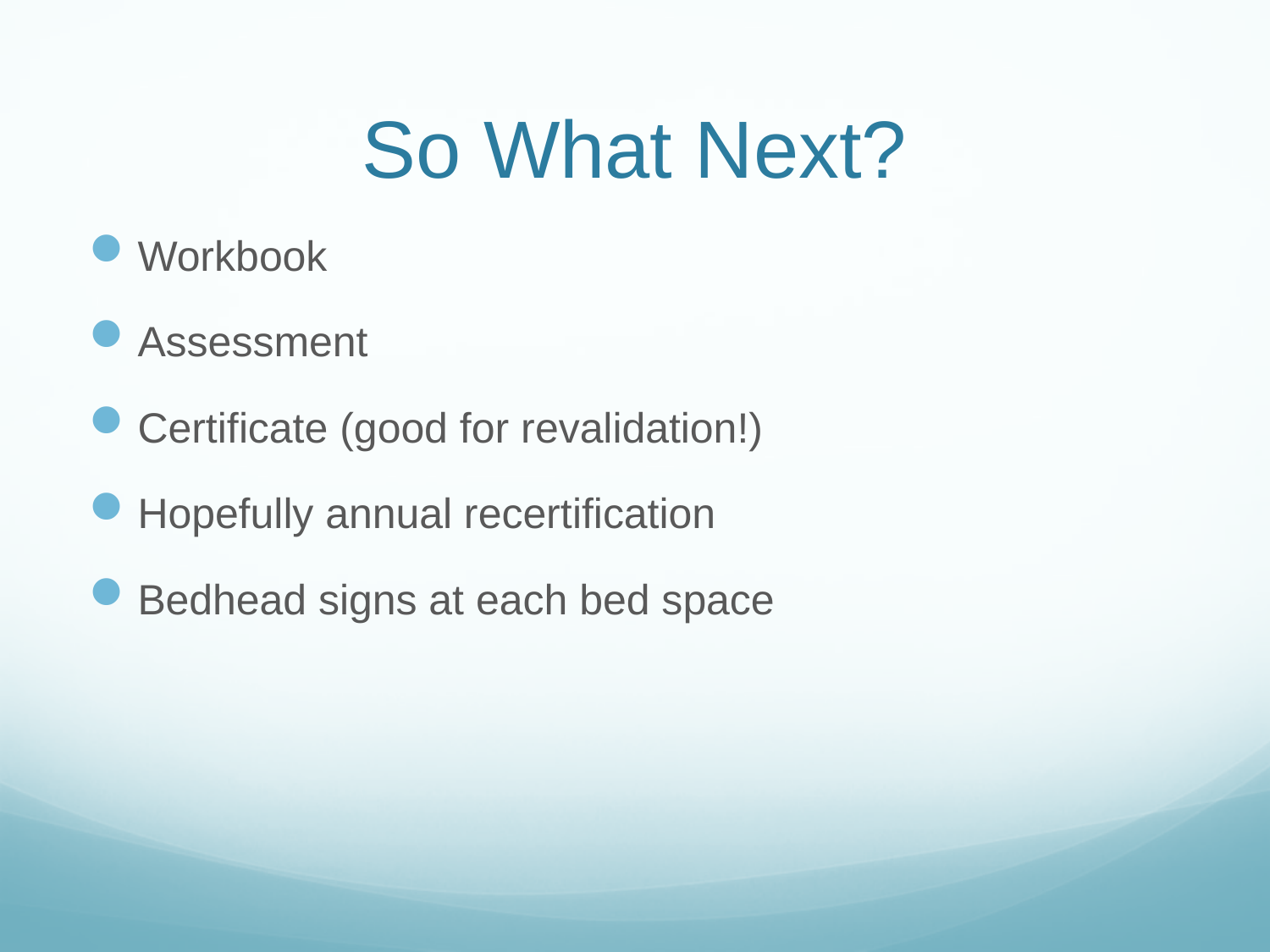

# So What Next?
Workbook
Assessment
Certificate (good for revalidation!)
Hopefully annual recertification
Bedhead signs at each bed space